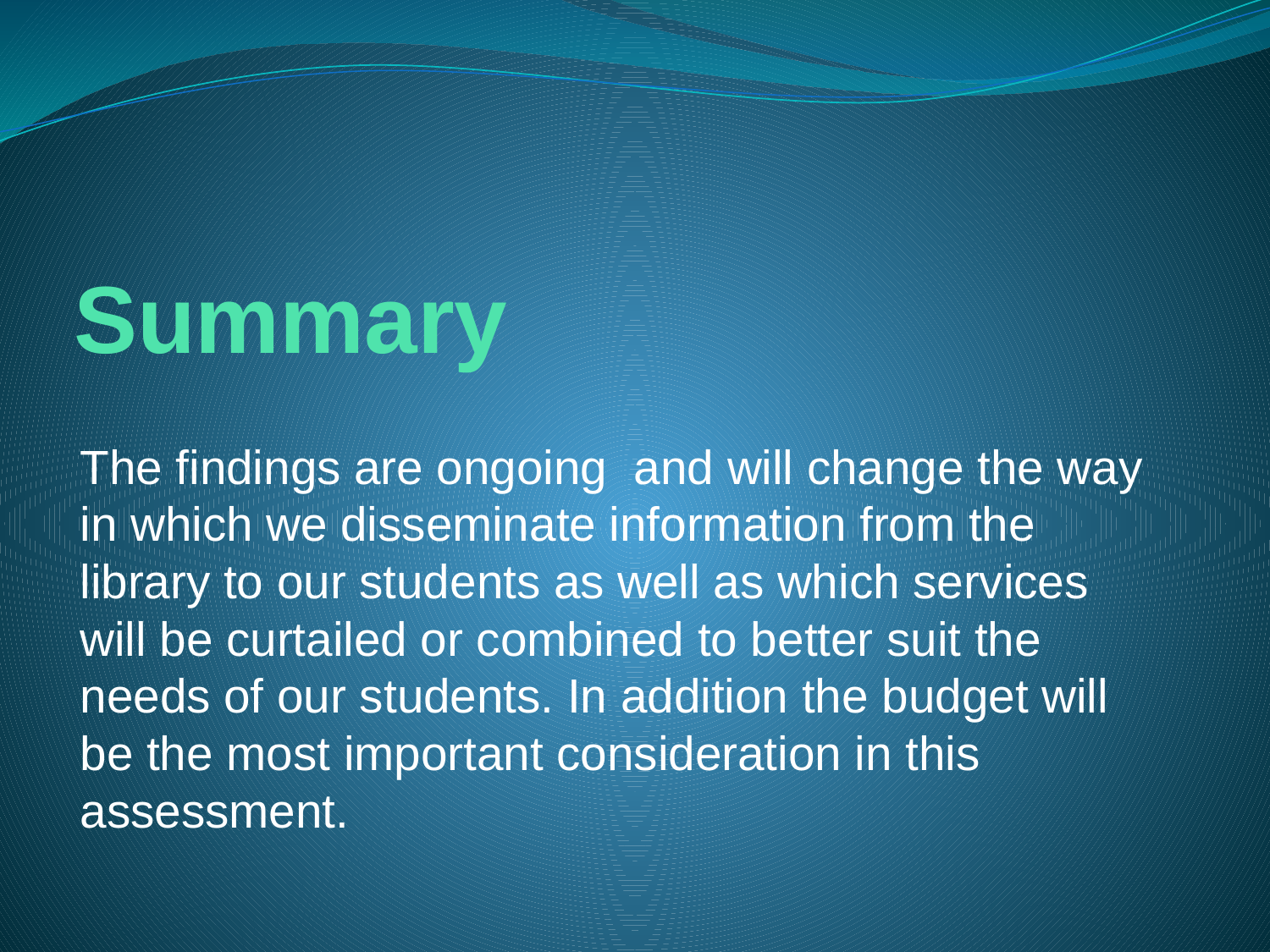

# Summary

The findings are ongoing  and will change the way in which we disseminate information from the library to our students as well as which services will be curtailed or combined to better suit the needs of our students. In addition the budget will be the most important consideration in this assessment.